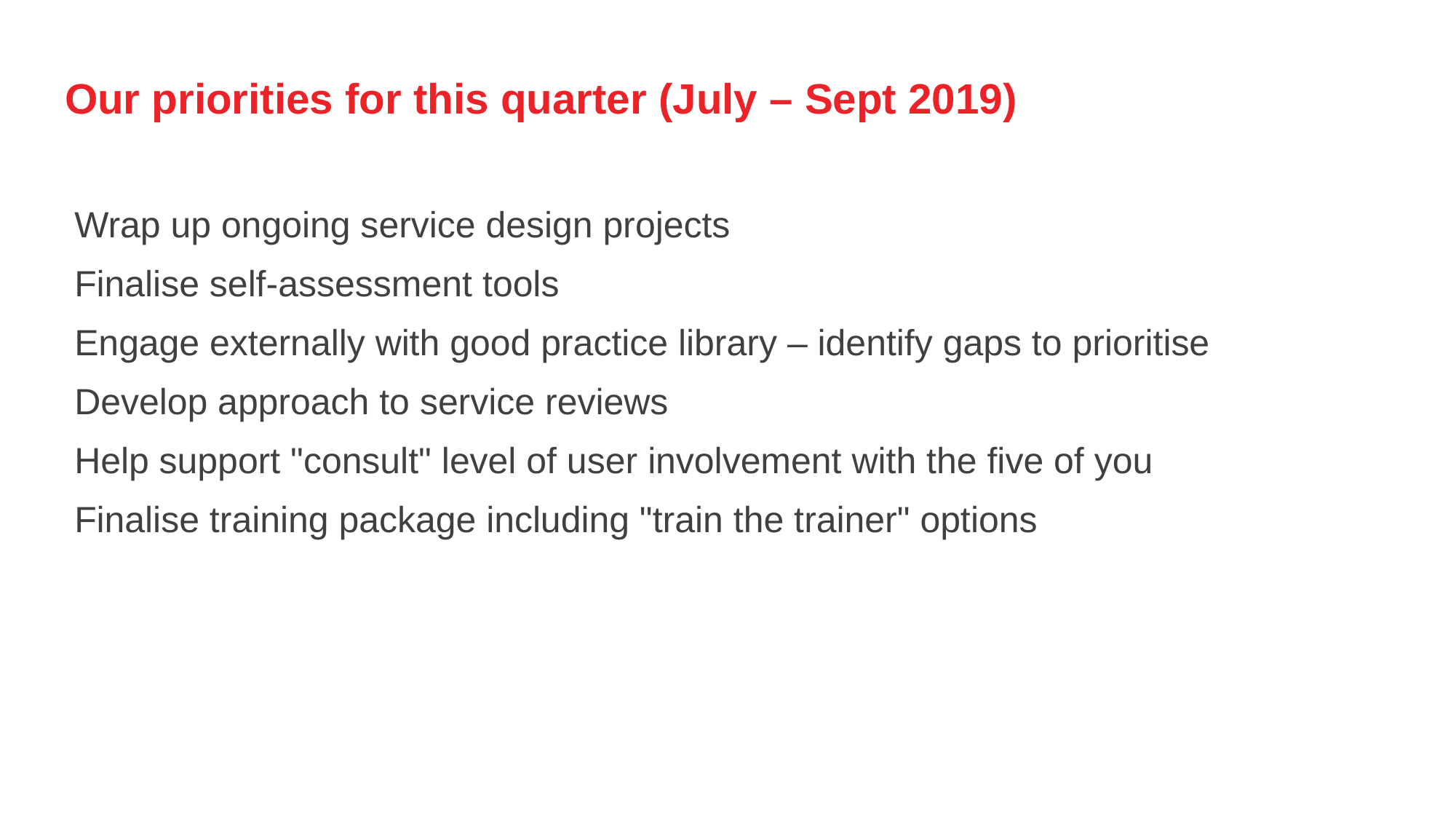

Our priorities for this quarter (July – Sept 2019)
Wrap up ongoing service design projects
Finalise self-assessment tools
Engage externally with good practice library – identify gaps to prioritise
Develop approach to service reviews
Help support "consult" level of user involvement with the five of you
Finalise training package including "train the trainer" options